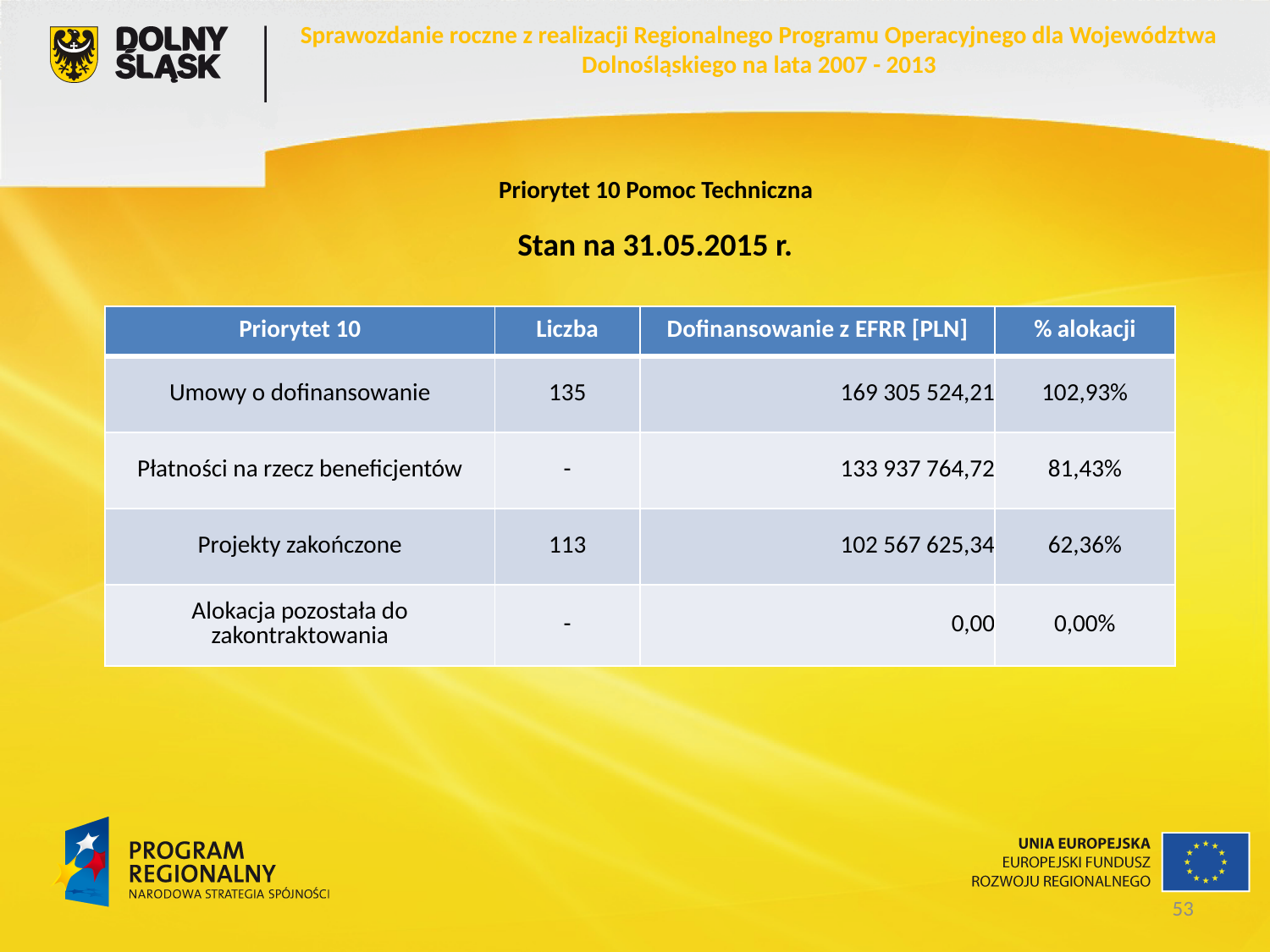

Sprawozdanie roczne z realizacji Regionalnego Programu Operacyjnego dla Województwa Dolnośląskiego na lata 2007 - 2013

Priorytet 10 Pomoc Techniczna
Stan na 31.05.2015 r.
| Priorytet 10 | Liczba | Dofinansowanie z EFRR [PLN] | % alokacji |
| --- | --- | --- | --- |
| Umowy o dofinansowanie | 135 | 169 305 524,21 | 102,93% |
| Płatności na rzecz beneficjentów | - | 133 937 764,72 | 81,43% |
| Projekty zakończone | 113 | 102 567 625,34 | 62,36% |
| Alokacja pozostała do zakontraktowania | - | 0,00 | 0,00% |

53